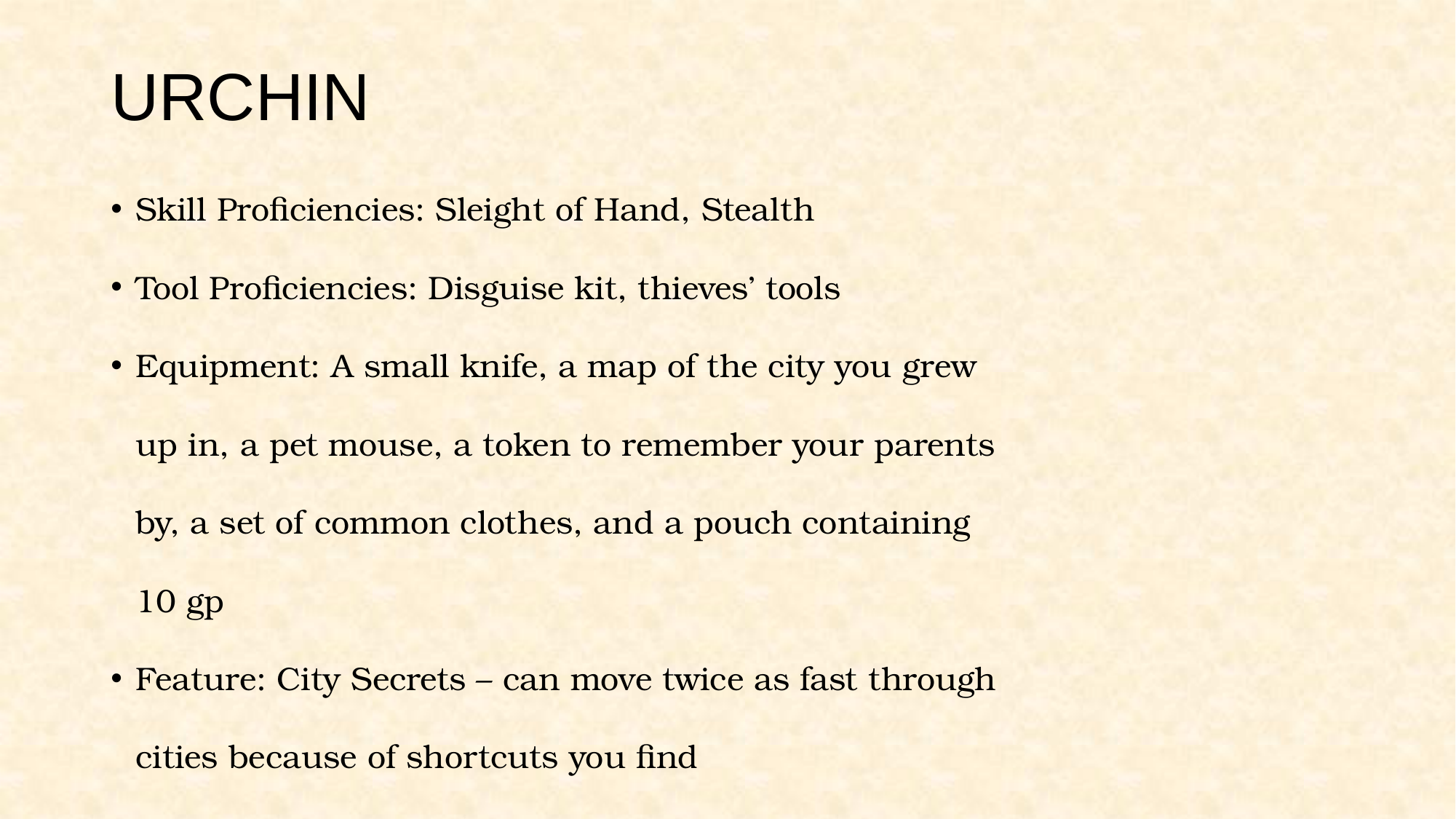

# URCHIN
Skill Proficiencies: Sleight of Hand, Stealth
Tool Proficiencies: Disguise kit, thieves’ tools
Equipment: A small knife, a map of the city you grew up in, a pet mouse, a token to remember your parents by, a set of common clothes, and a pouch containing 10 gp
Feature: City Secrets – can move twice as fast through cities because of shortcuts you find